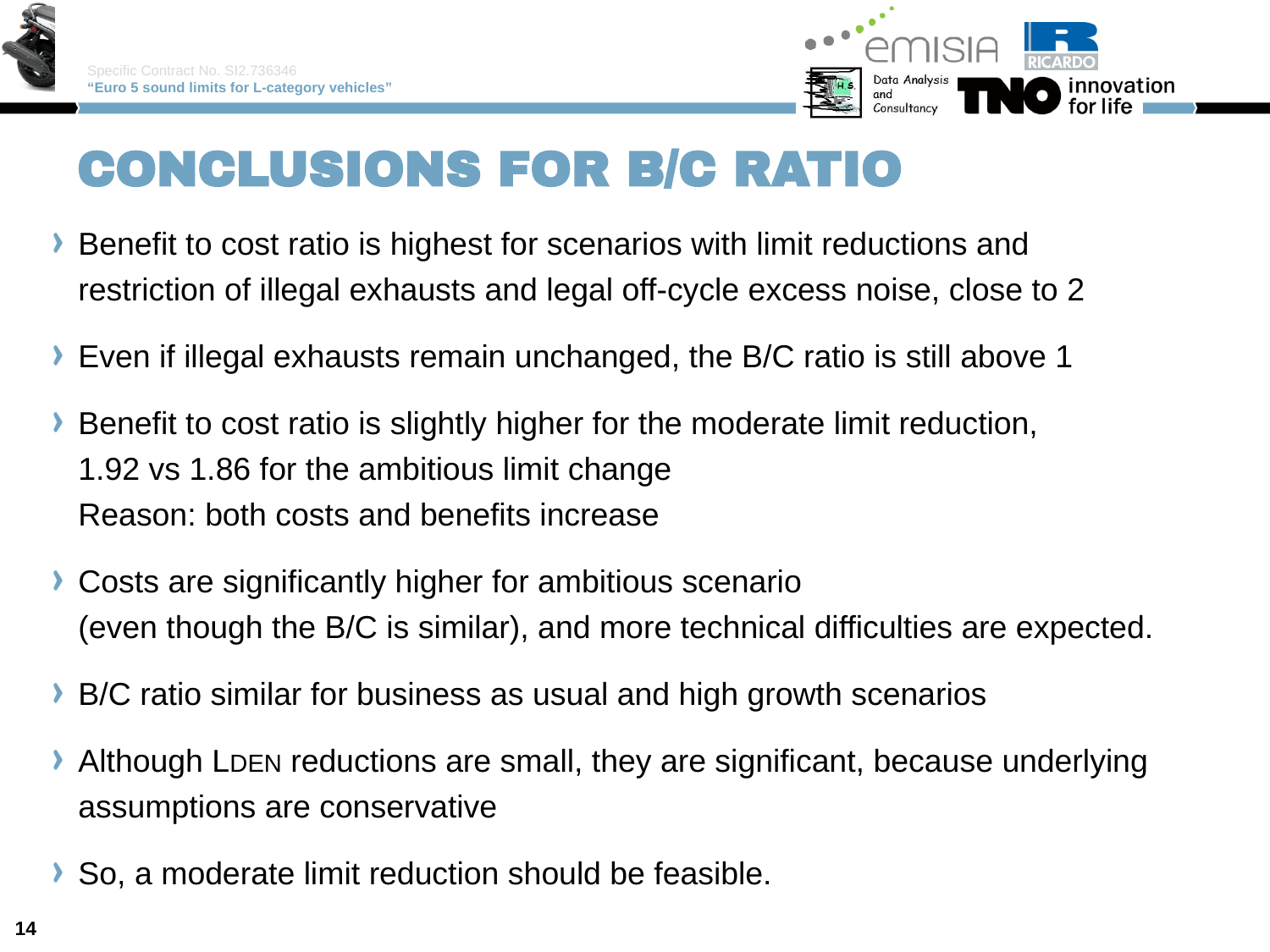

# Conclusions for B/c ratio
Benefit to cost ratio is highest for scenarios with limit reductions and
restriction of illegal exhausts and legal off-cycle excess noise, close to 2
Even if illegal exhausts remain unchanged, the B/C ratio is still above 1
Benefit to cost ratio is slightly higher for the moderate limit reduction,
1.92 vs 1.86 for the ambitious limit change
Reason: both costs and benefits increase
Costs are significantly higher for ambitious scenario
(even though the B/C is similar), and more technical difficulties are expected.
B/C ratio similar for business as usual and high growth scenarios
Although LDEN reductions are small, they are significant, because underlying assumptions are conservative
So, a moderate limit reduction should be feasible.

14